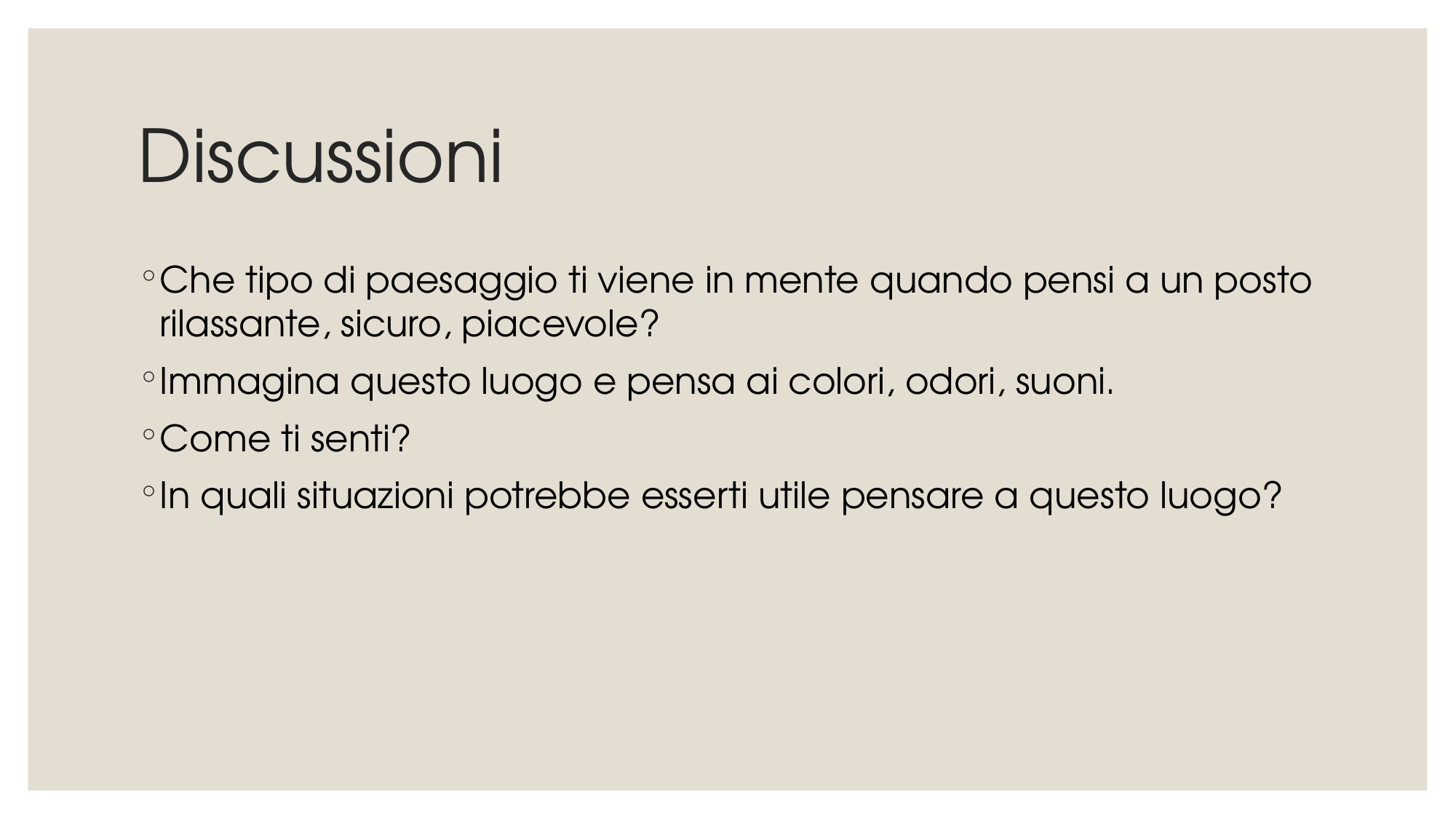

# Discussioni
Che tipo di paesaggio ti viene in mente quando pensi a un posto rilassante, sicuro, piacevole?
Immagina questo luogo e pensa ai colori, odori, suoni.
Come ti senti?
In quali situazioni potrebbe esserti utile pensare a questo luogo?